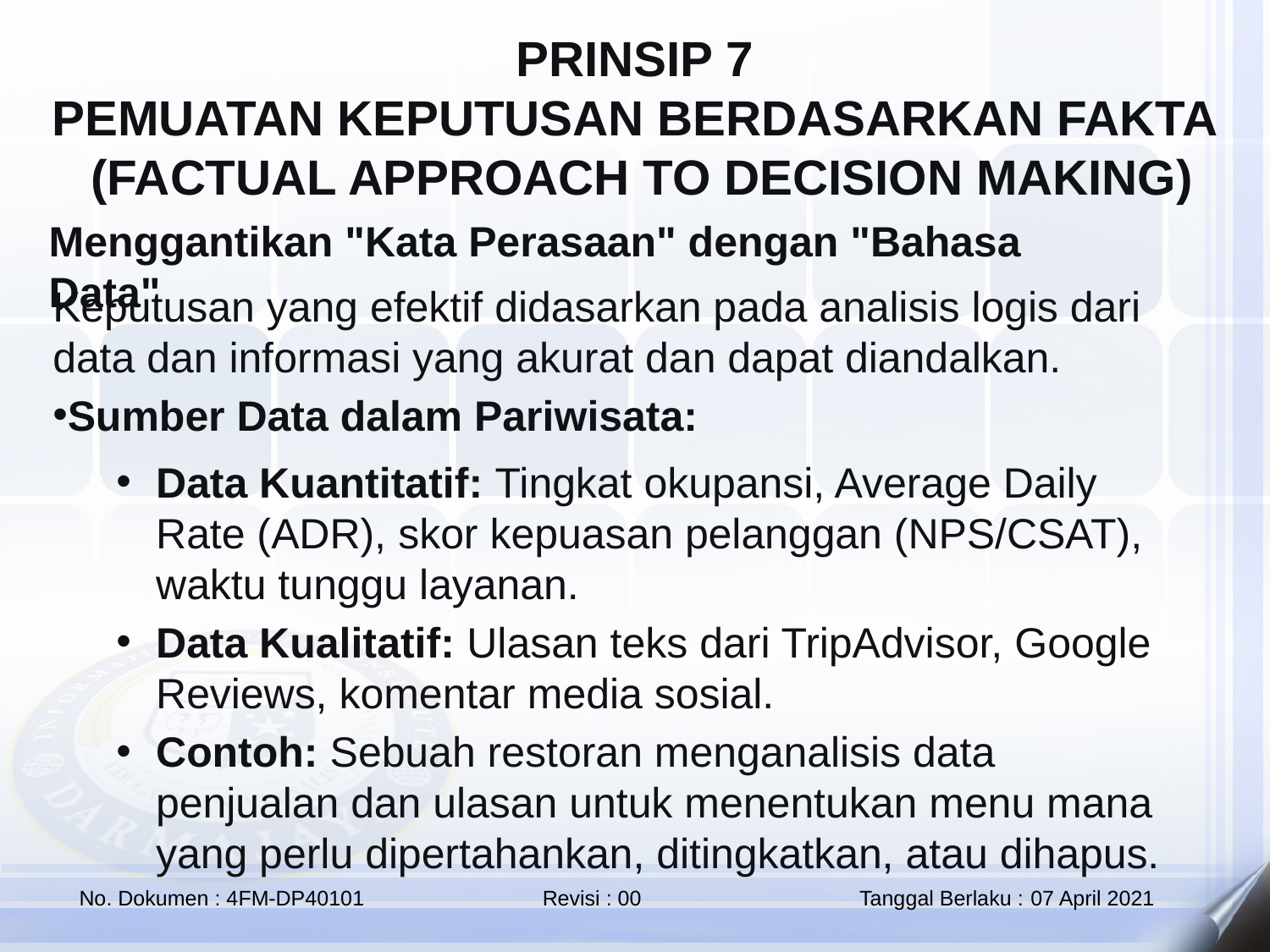

PRINSIP 7
PEMUATAN KEPUTUSAN BERDASARKAN FAKTA
 (FACTUAL APPROACH TO DECISION MAKING)

Menggantikan "Kata Perasaan" dengan "Bahasa Data"
Keputusan yang efektif didasarkan pada analisis logis dari data dan informasi yang akurat dan dapat diandalkan.
Sumber Data dalam Pariwisata:
Data Kuantitatif: Tingkat okupansi, Average Daily Rate (ADR), skor kepuasan pelanggan (NPS/CSAT), waktu tunggu layanan.
Data Kualitatif: Ulasan teks dari TripAdvisor, Google Reviews, komentar media sosial.
Contoh: Sebuah restoran menganalisis data penjualan dan ulasan untuk menentukan menu mana yang perlu dipertahankan, ditingkatkan, atau dihapus.